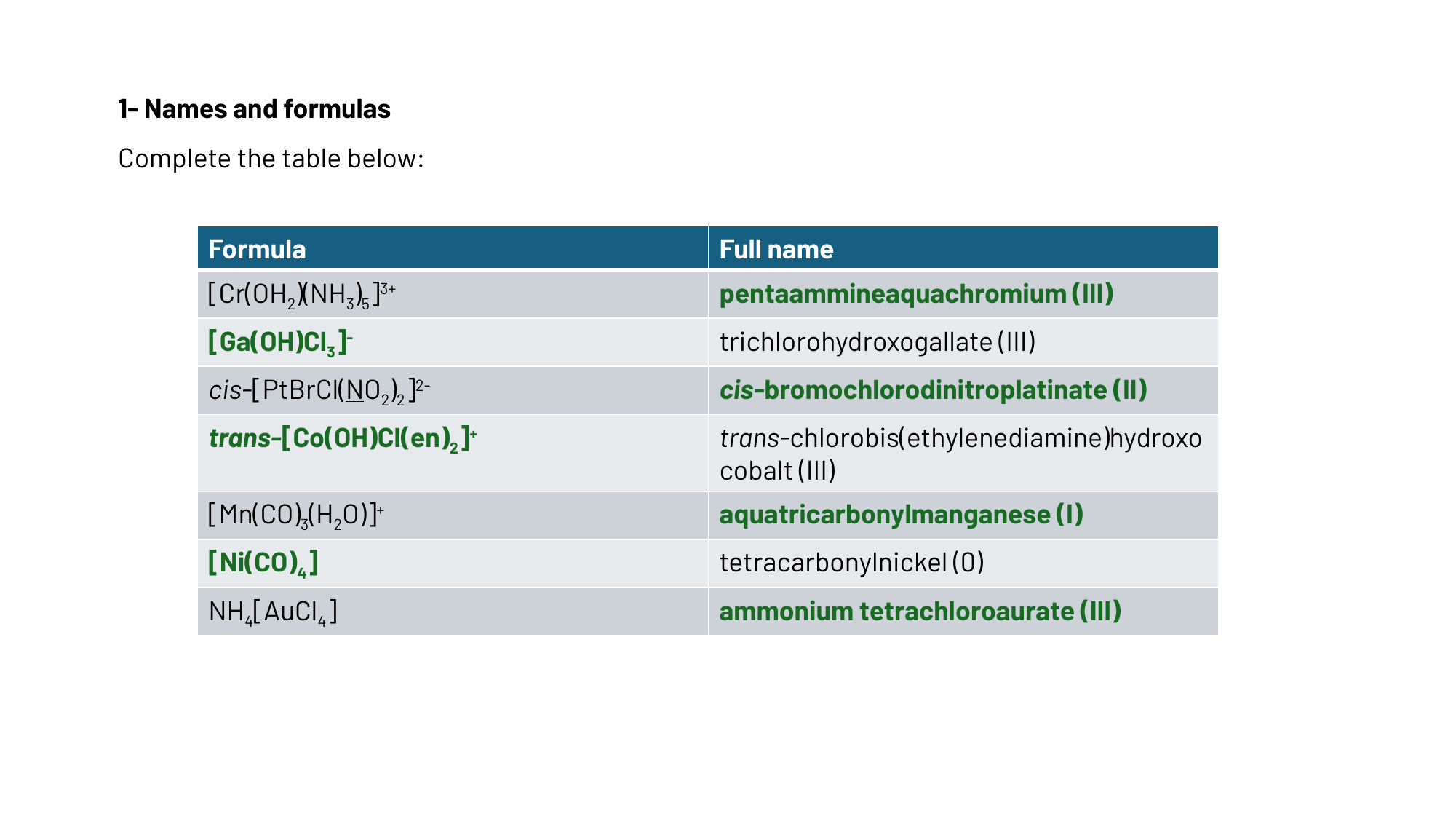

1- Names and formulas
Complete the table below:
| Formula | Full name |
| --- | --- |
| [Cr(OH2)(NH3)5]3+ | pentaammineaquachromium (III) |
| [Ga(OH)Cl3]- | trichlorohydroxogallate (III) |
| cis-[PtBrCl(NO2)2]2- | cis-bromochlorodinitroplatinate (II) |
| trans-[Co(OH)Cl(en)2]+ | trans-chlorobis(ethylenediamine)hydroxo cobalt (III) |
| [Mn(CO)3(H2O)]+ | aquatricarbonylmanganese (I) |
| [Ni(CO)4] | tetracarbonylnickel (0) |
| NH4[AuCl4] | ammonium tetrachloroaurate (III) |